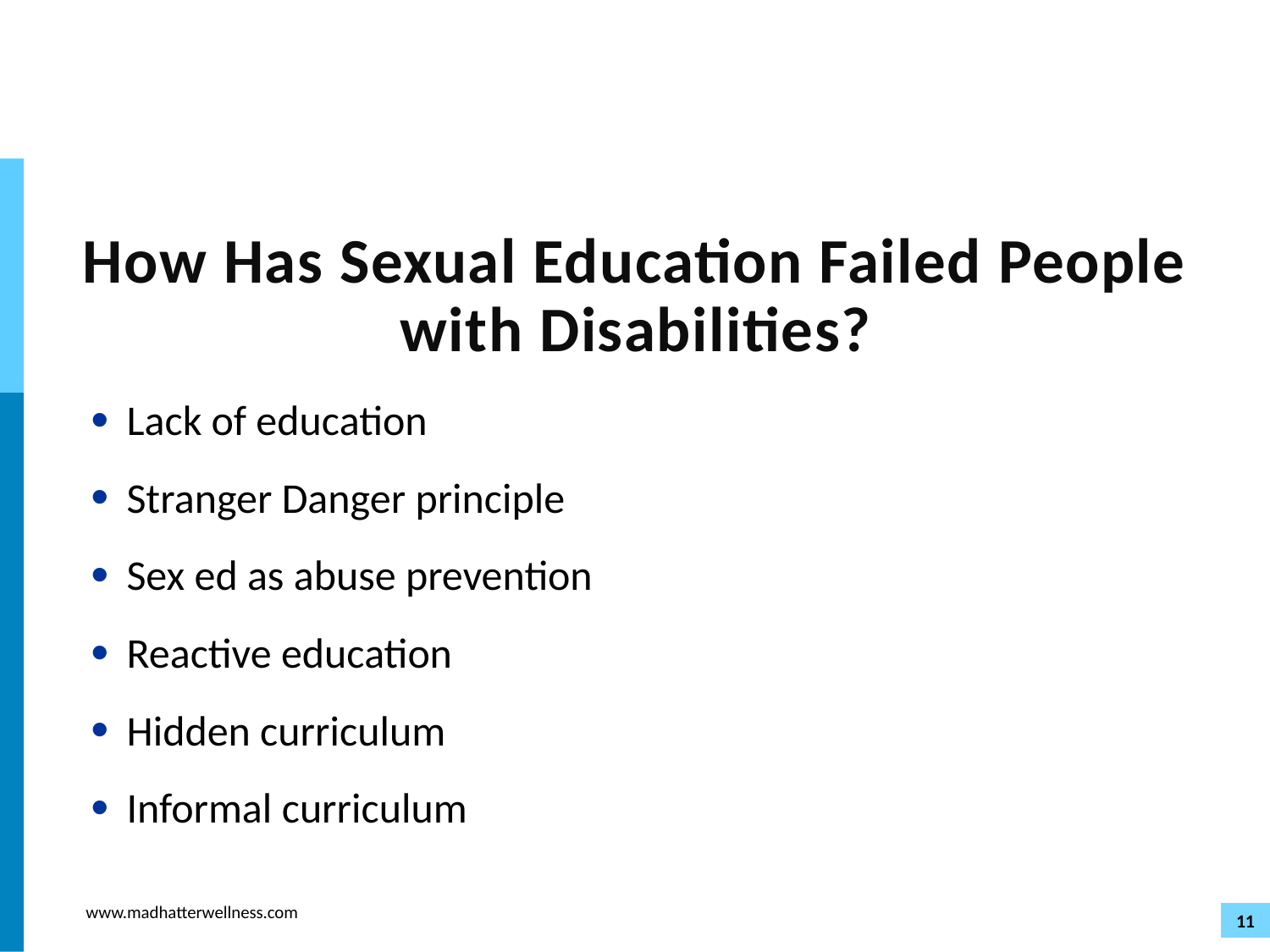

# How Has Sexual Education Failed People with Disabilities?
Lack of education
Stranger Danger principle
Sex ed as abuse prevention
Reactive education
Hidden curriculum
Informal curriculum